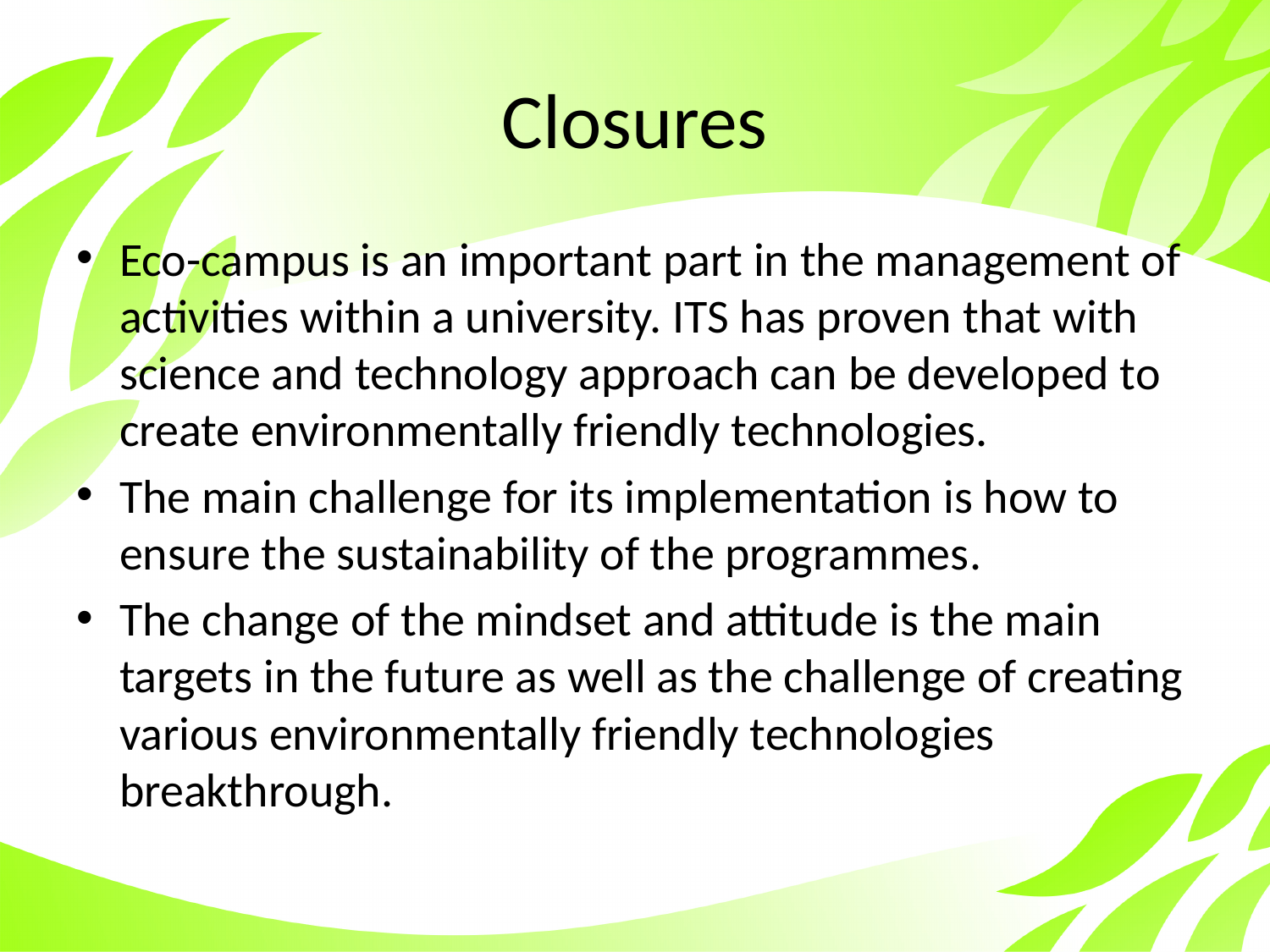

# Closures
Eco-campus is an important part in the management of activities within a university. ITS has proven that with science and technology approach can be developed to create environmentally friendly technologies.
The main challenge for its implementation is how to ensure the sustainability of the programmes.
The change of the mindset and attitude is the main targets in the future as well as the challenge of creating various environmentally friendly technologies breakthrough.